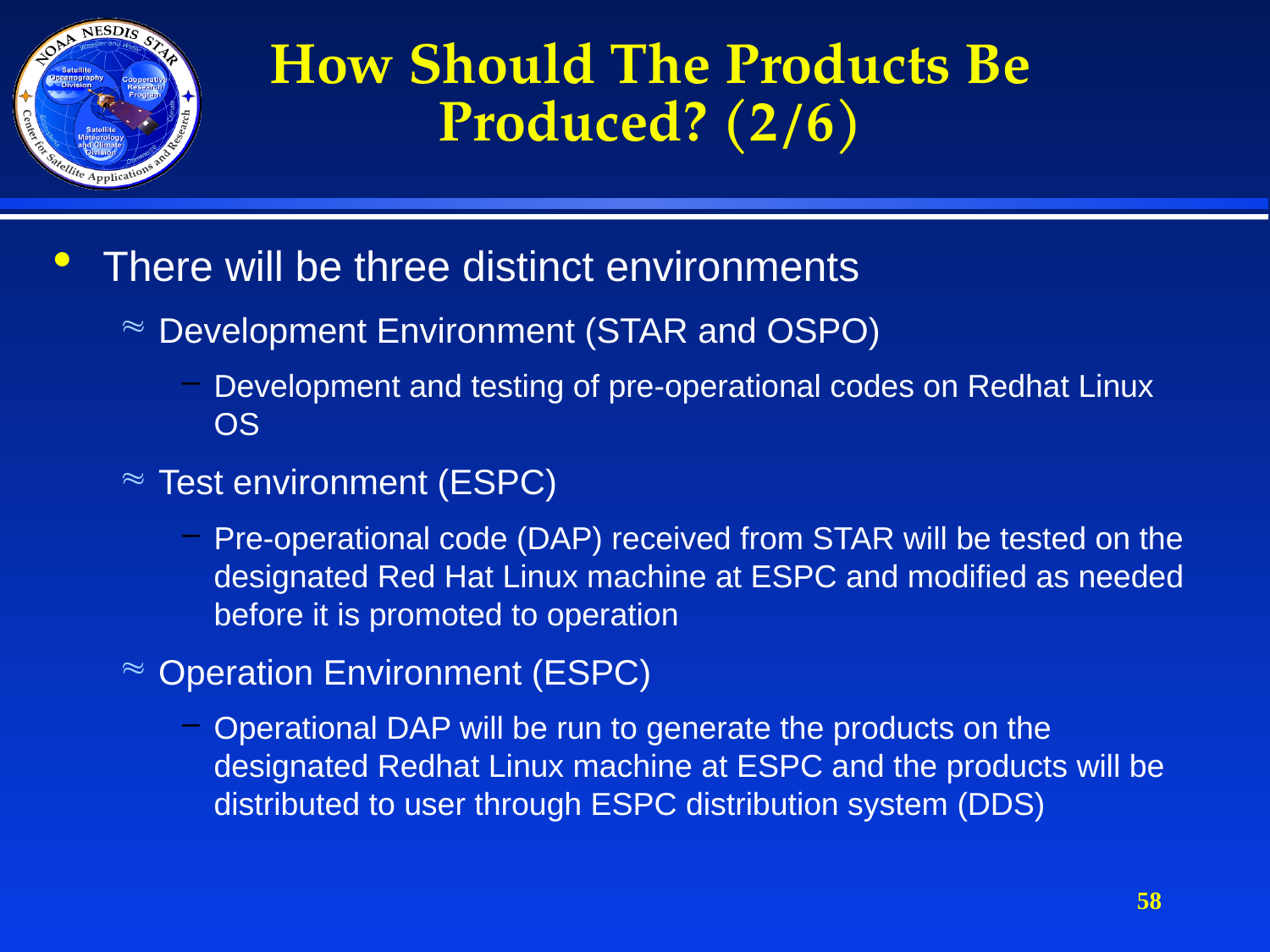

# How Should The Products Be Produced? (2/6)
There will be three distinct environments
Development Environment (STAR and OSPO)
Development and testing of pre-operational codes on Redhat Linux OS
Test environment (ESPC)
Pre-operational code (DAP) received from STAR will be tested on the designated Red Hat Linux machine at ESPC and modified as needed before it is promoted to operation
Operation Environment (ESPC)
Operational DAP will be run to generate the products on the designated Redhat Linux machine at ESPC and the products will be distributed to user through ESPC distribution system (DDS)

58